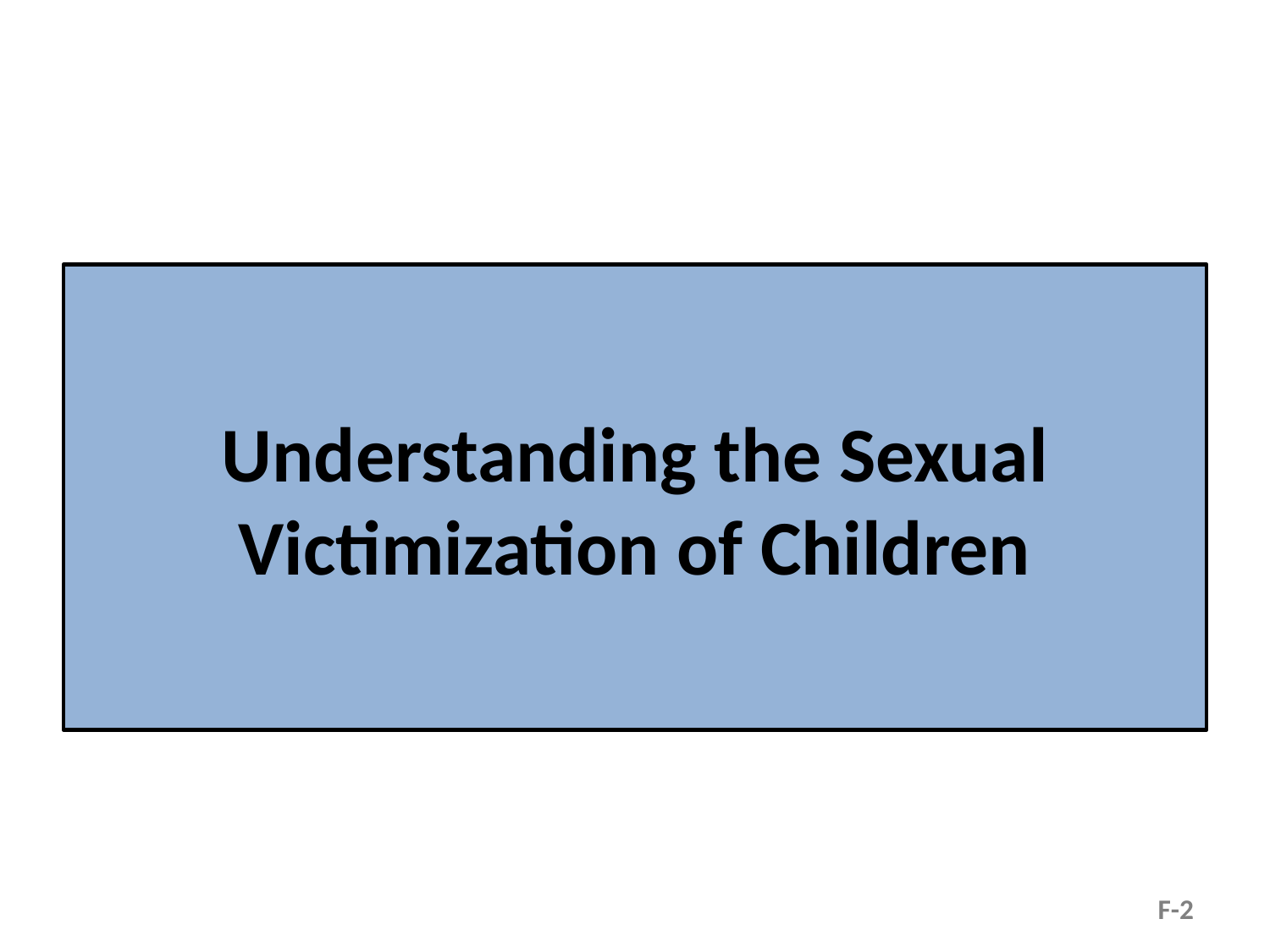

# Understanding the Sexual Victimization of Children
F-2